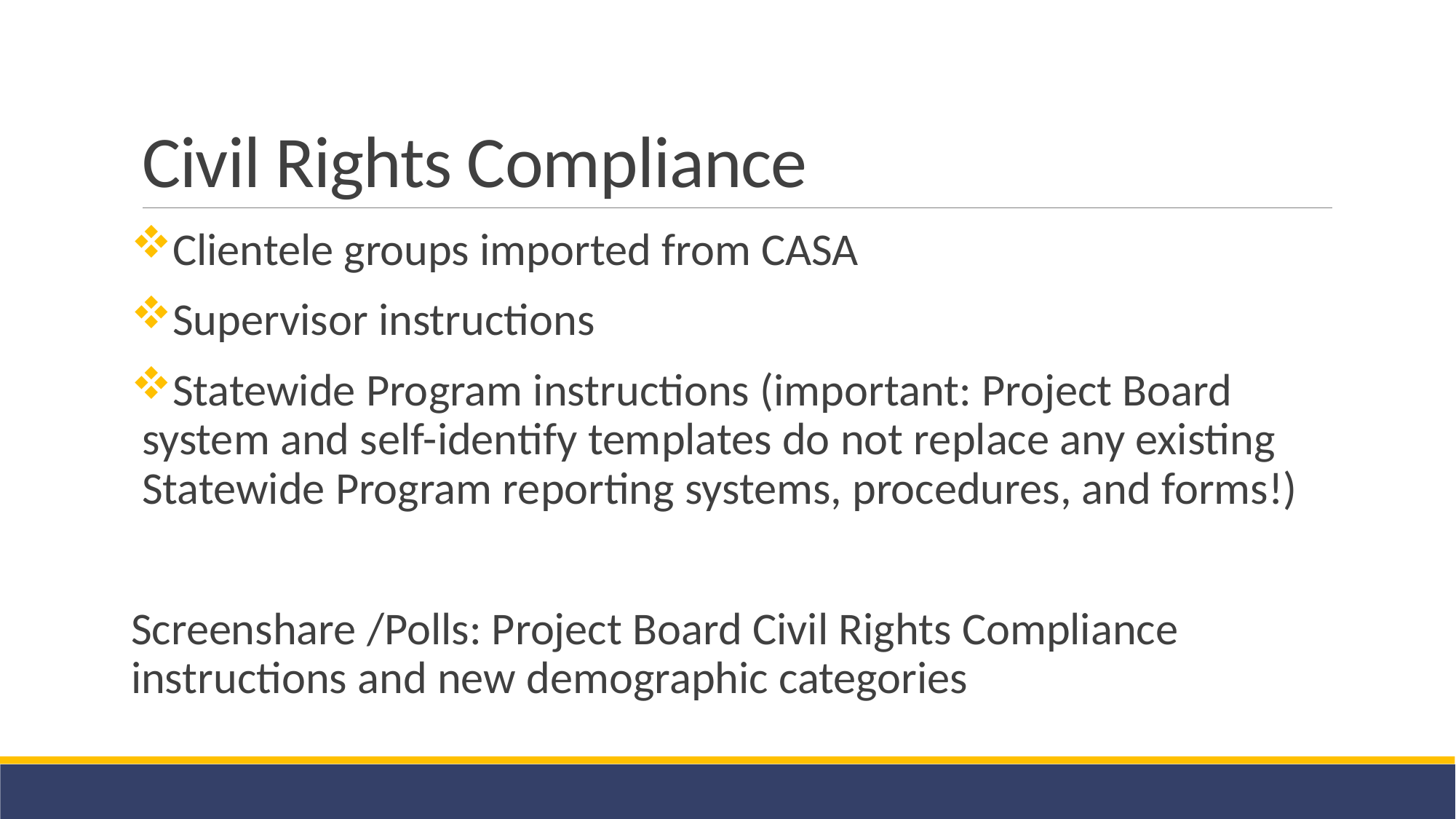

# Civil Rights Compliance
Clientele groups imported from CASA
Supervisor instructions
Statewide Program instructions (important: Project Board system and self-identify templates do not replace any existing Statewide Program reporting systems, procedures, and forms!)

Screenshare /Polls: Project Board Civil Rights Compliance instructions and new demographic categories